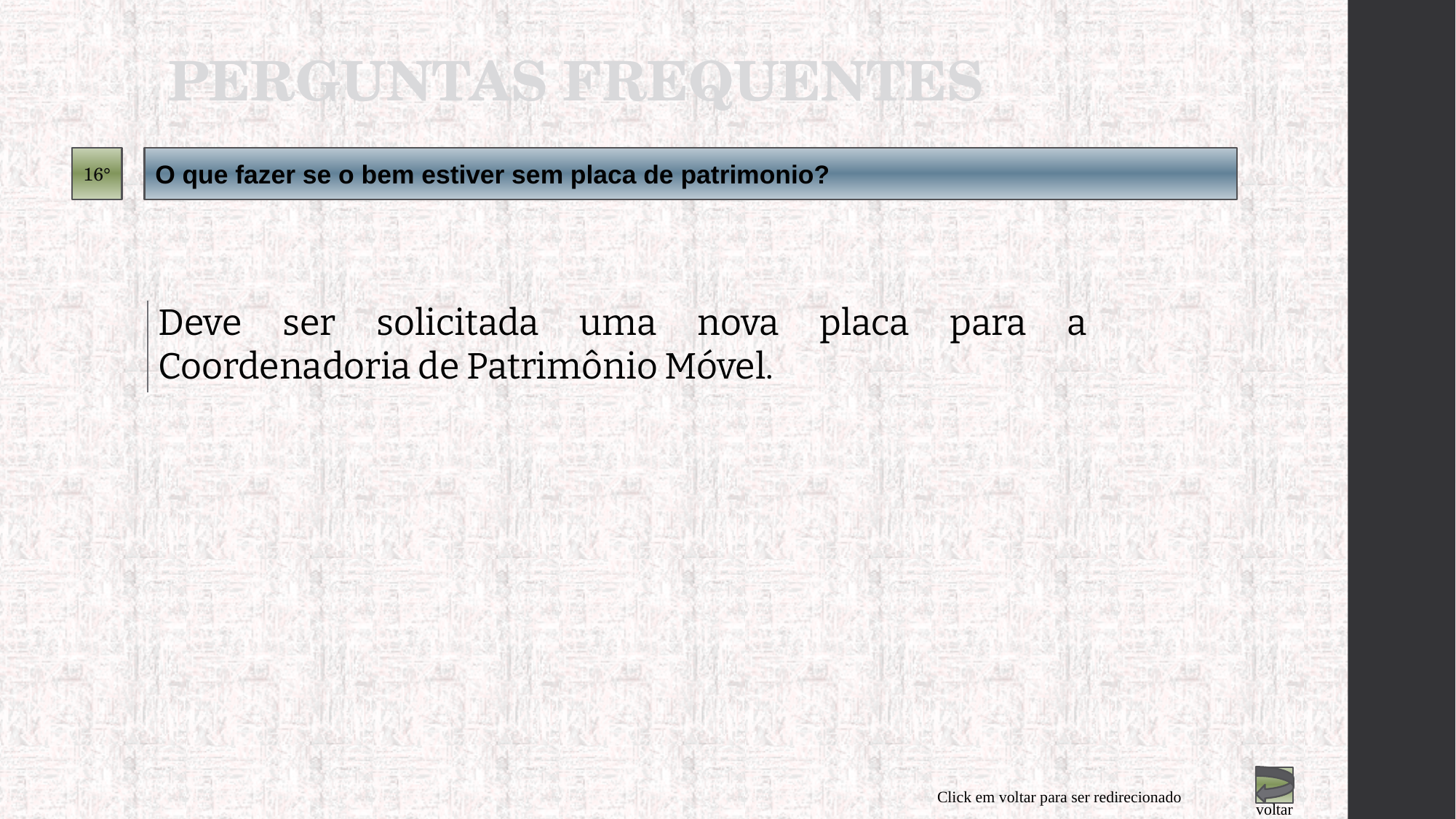

PERGUNTAS FREQUENTES

16°
O que fazer se o bem estiver sem placa de patrimonio?
Deve ser solicitada uma nova placa para a Coordenadoria de Patrimônio Móvel.

Click em voltar para ser redirecionado
voltar